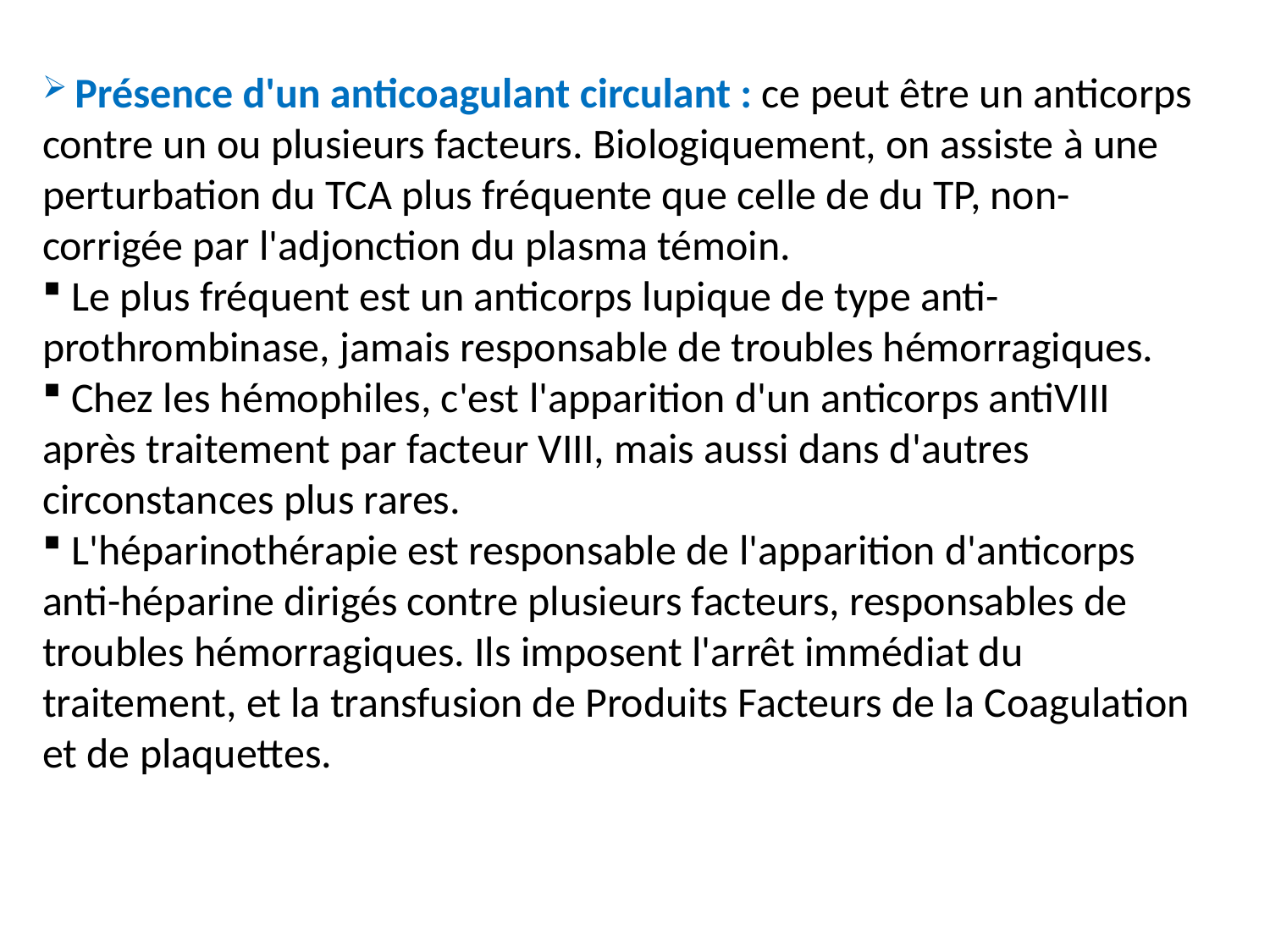

Présence d'un anticoagulant circulant : ce peut être un anticorps contre un ou plusieurs facteurs. Biologiquement, on assiste à une perturbation du TCA plus fréquente que celle de du TP, non-corrigée par l'adjonction du plasma témoin.
 Le plus fréquent est un anticorps lupique de type anti-prothrombinase, jamais responsable de troubles hémorragiques.
 Chez les hémophiles, c'est l'apparition d'un anticorps antiVIII après traitement par facteur VIII, mais aussi dans d'autres circonstances plus rares.
 L'héparinothérapie est responsable de l'apparition d'anticorps anti-héparine dirigés contre plusieurs facteurs, responsables de troubles hémorragiques. Ils imposent l'arrêt immédiat du traitement, et la transfusion de Produits Facteurs de la Coagulation et de plaquettes.